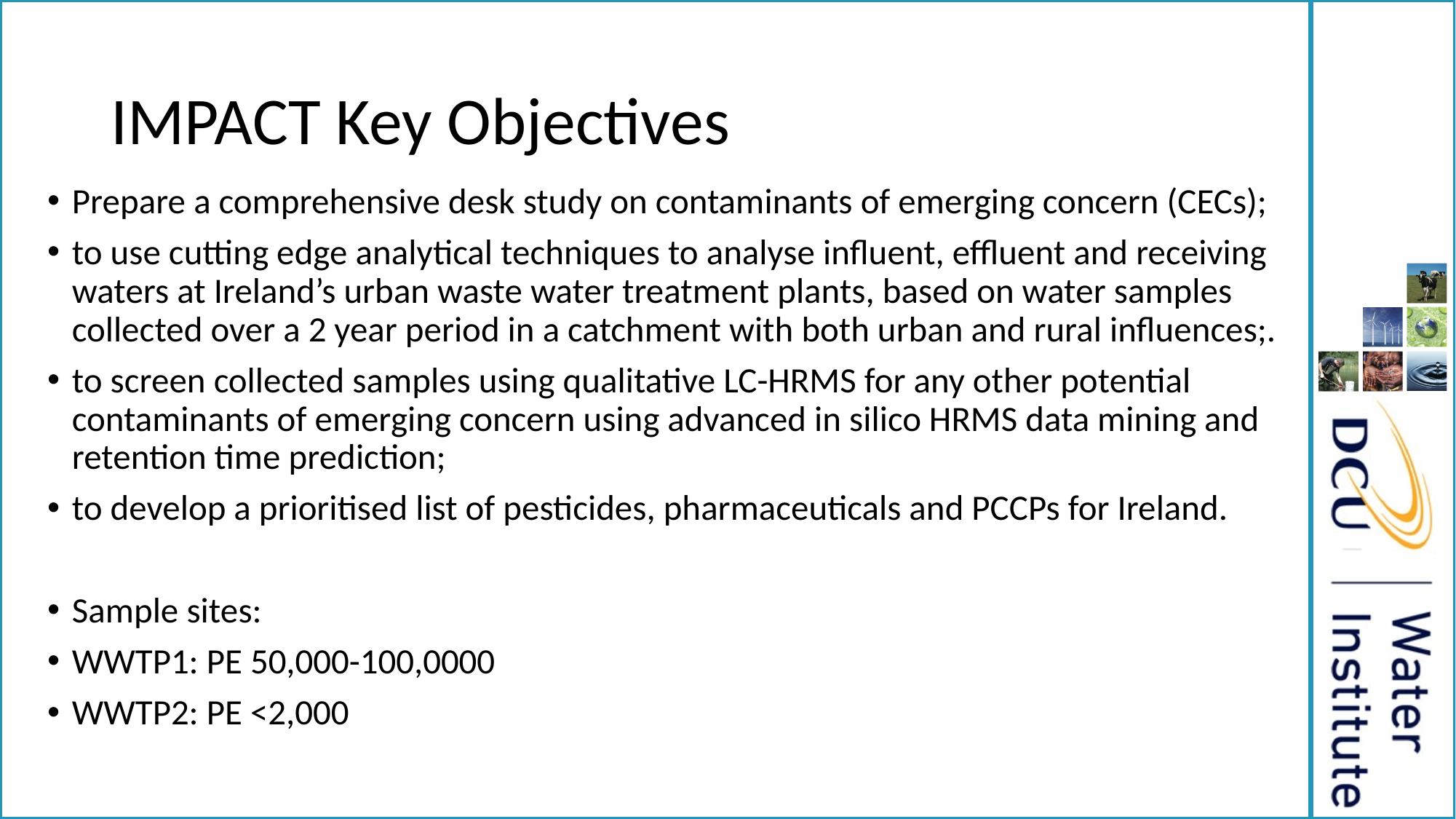

# IMPACT Key Objectives
Prepare a comprehensive desk study on contaminants of emerging concern (CECs);
to use cutting edge analytical techniques to analyse influent, effluent and receiving waters at Ireland’s urban waste water treatment plants, based on water samples collected over a 2 year period in a catchment with both urban and rural influences;.
to screen collected samples using qualitative LC-HRMS for any other potential contaminants of emerging concern using advanced in silico HRMS data mining and retention time prediction;
to develop a prioritised list of pesticides, pharmaceuticals and PCCPs for Ireland.

Sample sites:
WWTP1: PE 50,000-100,0000
WWTP2: PE <2,000